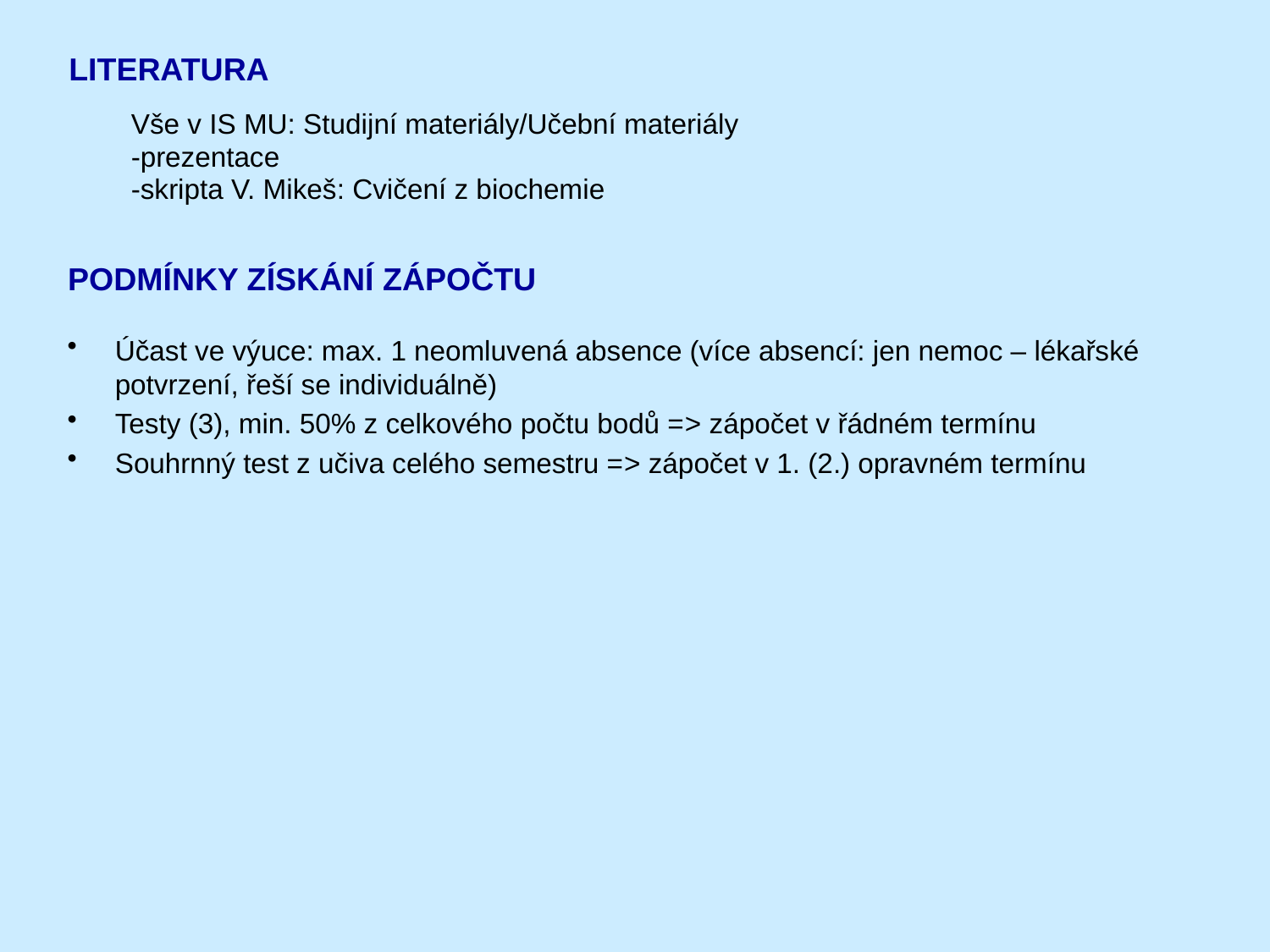

LITERATURA
Vše v IS MU: Studijní materiály/Učební materiály
-prezentace
-skripta V. Mikeš: Cvičení z biochemie
PODMÍNKY ZÍSKÁNÍ ZÁPOČTU
Účast ve výuce: max. 1 neomluvená absence (více absencí: jen nemoc – lékařské potvrzení, řeší se individuálně)
Testy (3), min. 50% z celkového počtu bodů => zápočet v řádném termínu
Souhrnný test z učiva celého semestru => zápočet v 1. (2.) opravném termínu